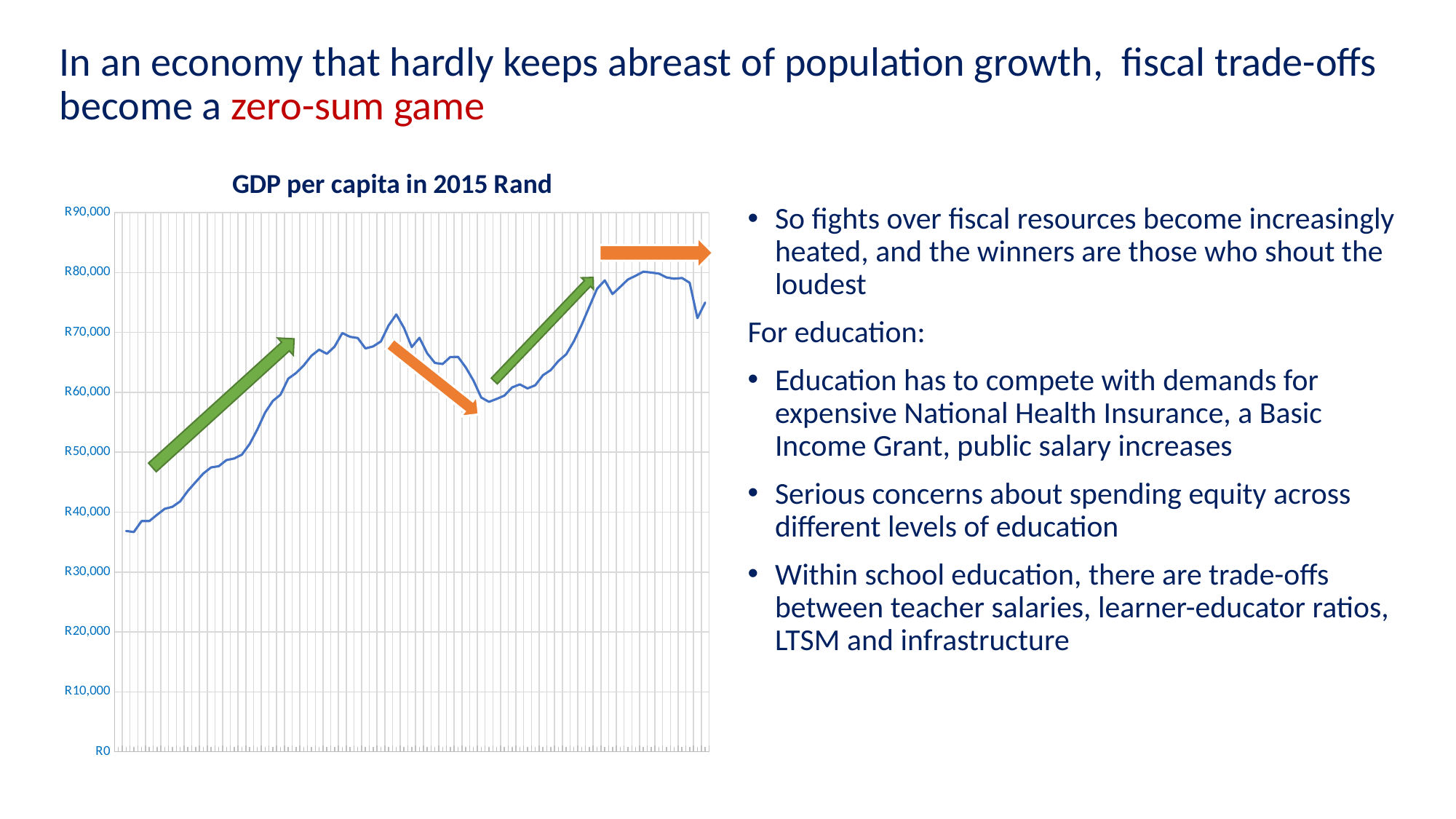

# In an economy that hardly keeps abreast of population growth,  fiscal trade-offs become a zero-sum game

### Chart:

| Category |  |
|---|---|
| 1945 | None |
| 1946 | 36847.895920334086 |
| 1947 | 36686.332967205395 |
| 1948 | 38498.00613496933 |
| 1949 | 38499.17504124794 |
| 1950 | 39545.788083357795 |
| 1951 | 40550.71110472633 |
| 1952 | 40885.49135385913 |
| 1953 | 41791.36294870031 |
| 1954 | 43546.81194511703 |
| 1955 | 44997.76418754521 |
| 1956 | 46450.34389663817 |
| 1957 | 47451.9816594435 |
| 1958 | 47662.126510828886 |
| 1959 | 48697.38182253909 |
| 1960 | 48954.32748538012 |
| 1961 | 49603.65192582025 |
| 1962 | 51375.32004898141 |
| 1963 | 53795.201650111274 |
| 1964 | 56612.82811176969 |
| 1965 | 58563.580087696675 |
| 1966 | 59615.949316170554 |
| 1967 | 62280.93301318175 |
| 1968 | 63210.53385541018 |
| 1969 | 64485.57871231857 |
| 1970 | 66105.02945174446 |
| 1971 | 67123.97970439003 |
| 1972 | 66426.46679838502 |
| 1973 | 67630.49387362522 |
| 1974 | 69892.88477986396 |
| 1975 | 69266.71958721969 |
| 1976 | 69065.25525409296 |
| 1977 | 67322.30655941996 |
| 1978 | 67670.25314123587 |
| 1979 | 68498.79613325188 |
| 1980 | 71166.85926392829 |
| 1981 | 72998.32952647189 |
| 1982 | 70747.92703150913 |
| 1983 | 67550.55817254953 |
| 1984 | 69104.35902267446 |
| 1985 | 66518.62052082377 |
| 1986 | 64907.75017912587 |
| 1987 | 64721.645577001575 |
| 1988 | 65897.2109056722 |
| 1989 | 65918.48037851378 |
| 1990 | 64153.82734164833 |
| 1991 | 61955.11545905247 |
| 1992 | 59135.443332557596 |
| 1993 | 58413.38244941212 |
| 1994 | 58900.52756138448 |
| 1995 | 59448.4747562506 |
| 1996 | 60823.110248336925 |
| 1997 | 61321.53906995138 |
| 1998 | 60647.635181539306 |
| 1999 | 61182.9540585038 |
| 2000 | 62860.87884718022 |
| 2001 | 63703.86868842027 |
| 2002 | 65230.93757448376 |
| 2003 | 66338.19217020912 |
| 2004 | 68519.24215512138 |
| 2005 | 71247.67653140076 |
| 2006 | 74296.83020891336 |
| 2007 | 77273.9006514658 |
| 2008 | 78684.10373852428 |
| 2009 | 76402.55958159162 |
| 2010 | 77587.5588183611 |
| 2011 | 78834.58964695023 |
| 2012 | 79457.00603789298 |
| 2013 | 80136.5507478533 |
| 2014 | 79992.62980346143 |
| 2015 | 79817.87816415701 |
| 2016 | 79173.26715058355 |
| 2017 | 78963.37484651816 |
| 2018 | 79079.33486754452 |
| 2019 | 78283.08685405922 |
| 2020 | 72389.62046232444 |
| 2021 | 74984.05193940403 |
So fights over fiscal resources become increasingly heated, and the winners are those who shout the loudest
For education:
Education has to compete with demands for expensive National Health Insurance, a Basic Income Grant, public salary increases
Serious concerns about spending equity across different levels of education
Within school education, there are trade-offs between teacher salaries, learner-educator ratios, LTSM and infrastructure